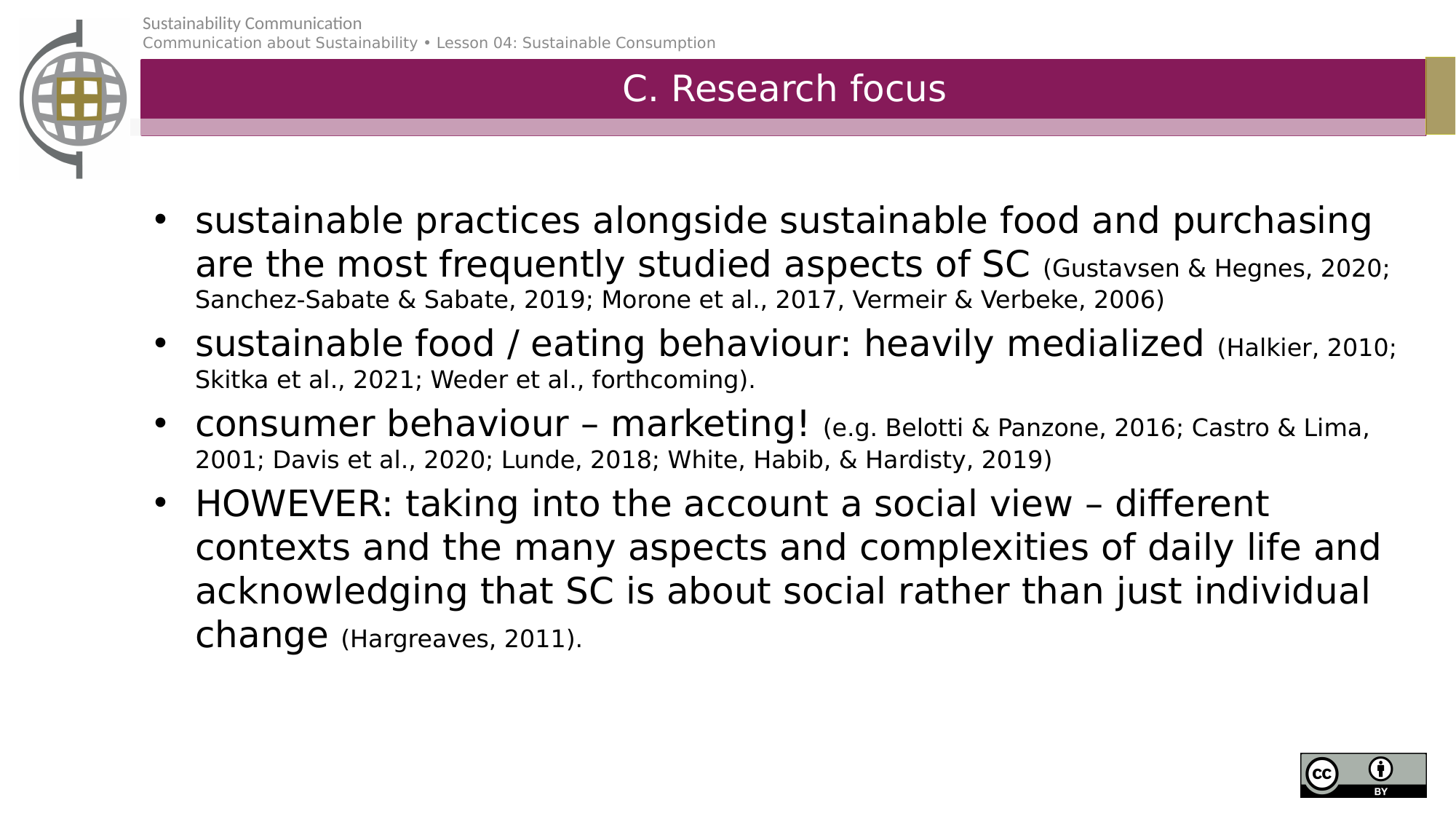

C. Research focus
sustainable practices alongside sustainable food and purchasing are the most frequently studied aspects of SC (Gustavsen & Hegnes, 2020; Sanchez-Sabate & Sabate, 2019; Morone et al., 2017, Vermeir & Verbeke, 2006)
sustainable food / eating behaviour: heavily medialized (Halkier, 2010; Skitka et al., 2021; Weder et al., forthcoming).
consumer behaviour – marketing! (e.g. Belotti & Panzone, 2016; Castro & Lima, 2001; Davis et al., 2020; Lunde, 2018; White, Habib, & Hardisty, 2019)
HOWEVER: taking into the account a social view – different contexts and the many aspects and complexities of daily life and acknowledging that SC is about social rather than just individual change (Hargreaves, 2011).